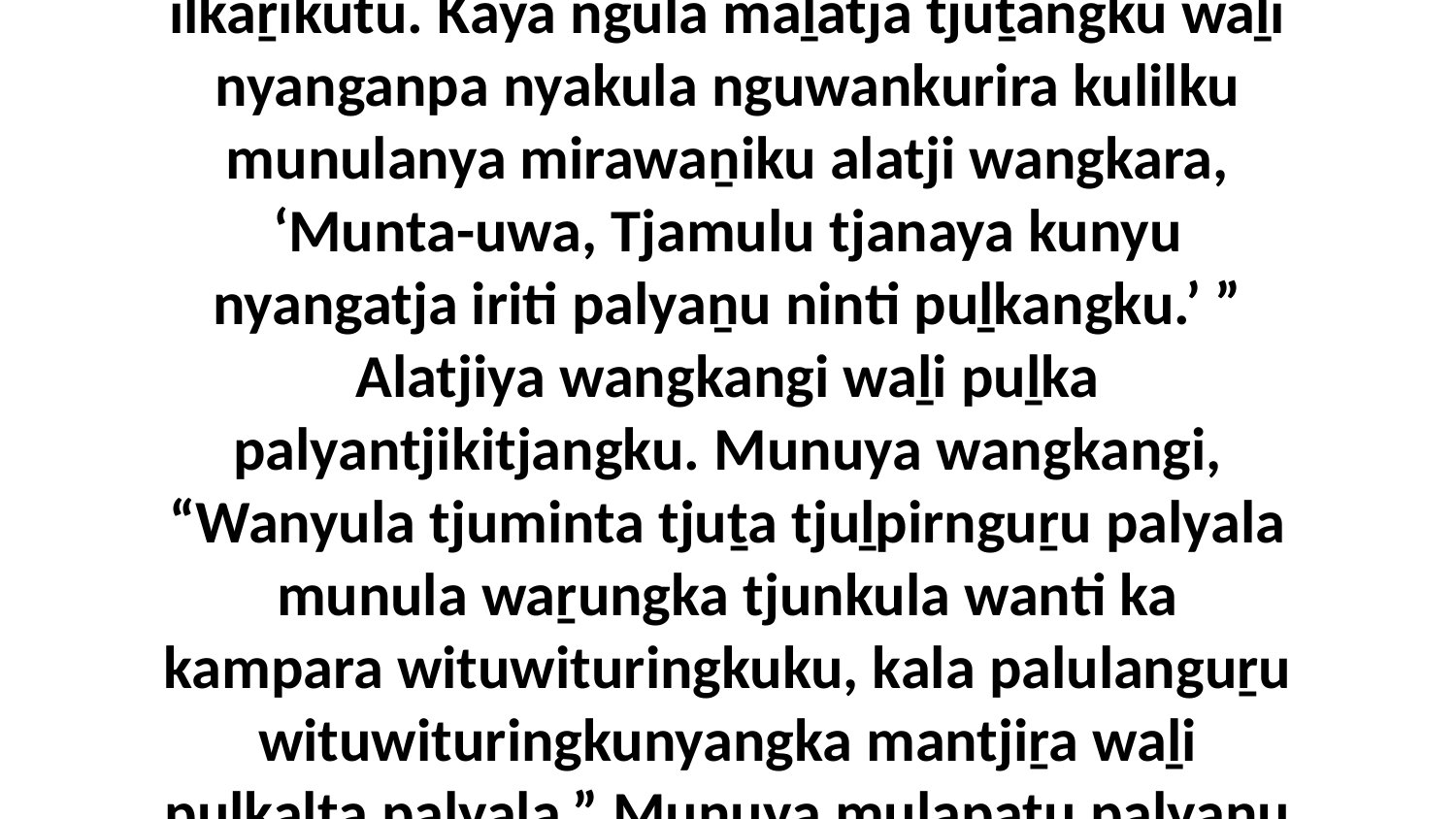

3-4 Munuya paluṟu tjana wangkangu, “Wanyula tawunu puḻka palyala nganaṉa tjungu nyinanytjikitjangku uṯuḻu kutju, aḻa lipikutu wililyarantjaku-tawara. Munula wanyu nguṟurpa palyala waḻi waṟa mulapa ilkaṟikutu. Kaya ngula maḻatja tjuṯangku waḻi nyanganpa nyakula nguwankurira kulilku munulanya mirawaṉiku alatji wangkara, ‘Munta-uwa, Tjamulu tjanaya kunyu nyangatja iriti palyaṉu ninti puḻkangku.’ ” Alatjiya wangkangi waḻi puḻka palyantjikitjangku. Munuya wangkangi, “Wanyula tjuminta tjuṯa tjuḻpirnguṟu palyala munula waṟungka tjunkula wanti ka kampara wituwituringkuku, kala palulanguṟu wituwituringkunyangka mantjiṟa waḻi puḻkalta palyala.” Munuya mulapaṯu palyaṉu tjuminta tjuṯa tjuḻpirnguṟu, munuya kutjupa kutjupa kiṯi puṟunypa uraṉu tjuminta tjuṯa katulkira-katulkira tjakatjunkunytjikitjangku. Munuya palulanguṟu waḻi tjuṯa tjumintanguṟu palyaningi apunguṟu wiya.